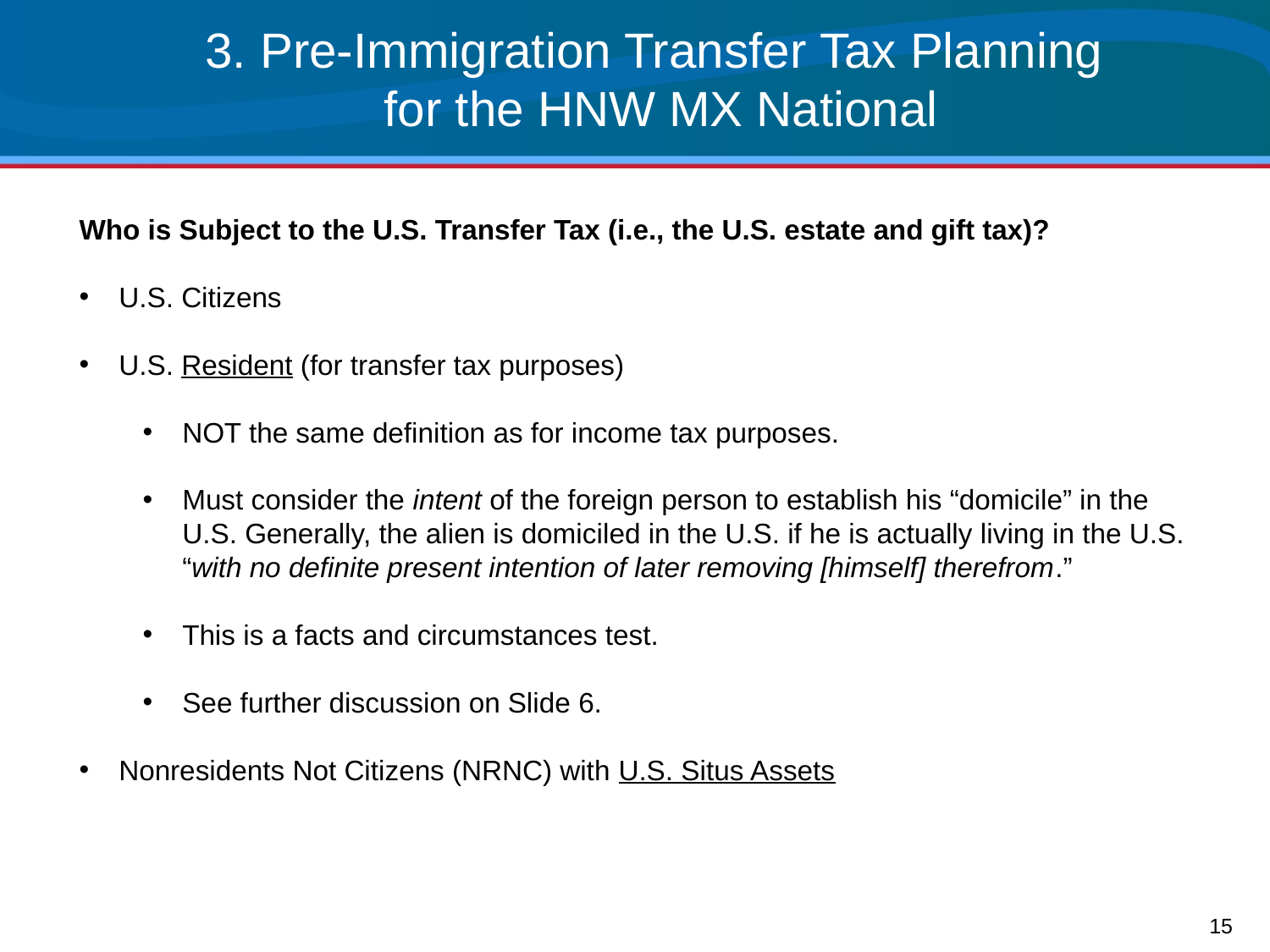

# 3. Pre-Immigration Transfer Tax Planning for the HNW MX National
Who is Subject to the U.S. Transfer Tax (i.e., the U.S. estate and gift tax)?

U.S. Citizens

U.S. Resident (for transfer tax purposes)

NOT the same definition as for income tax purposes.

Must consider the intent of the foreign person to establish his “domicile” in the U.S. Generally, the alien is domiciled in the U.S. if he is actually living in the U.S. “with no definite present intention of later removing [himself] therefrom.”

This is a facts and circumstances test.

See further discussion on Slide 6.

Nonresidents Not Citizens (NRNC) with U.S. Situs Assets

15